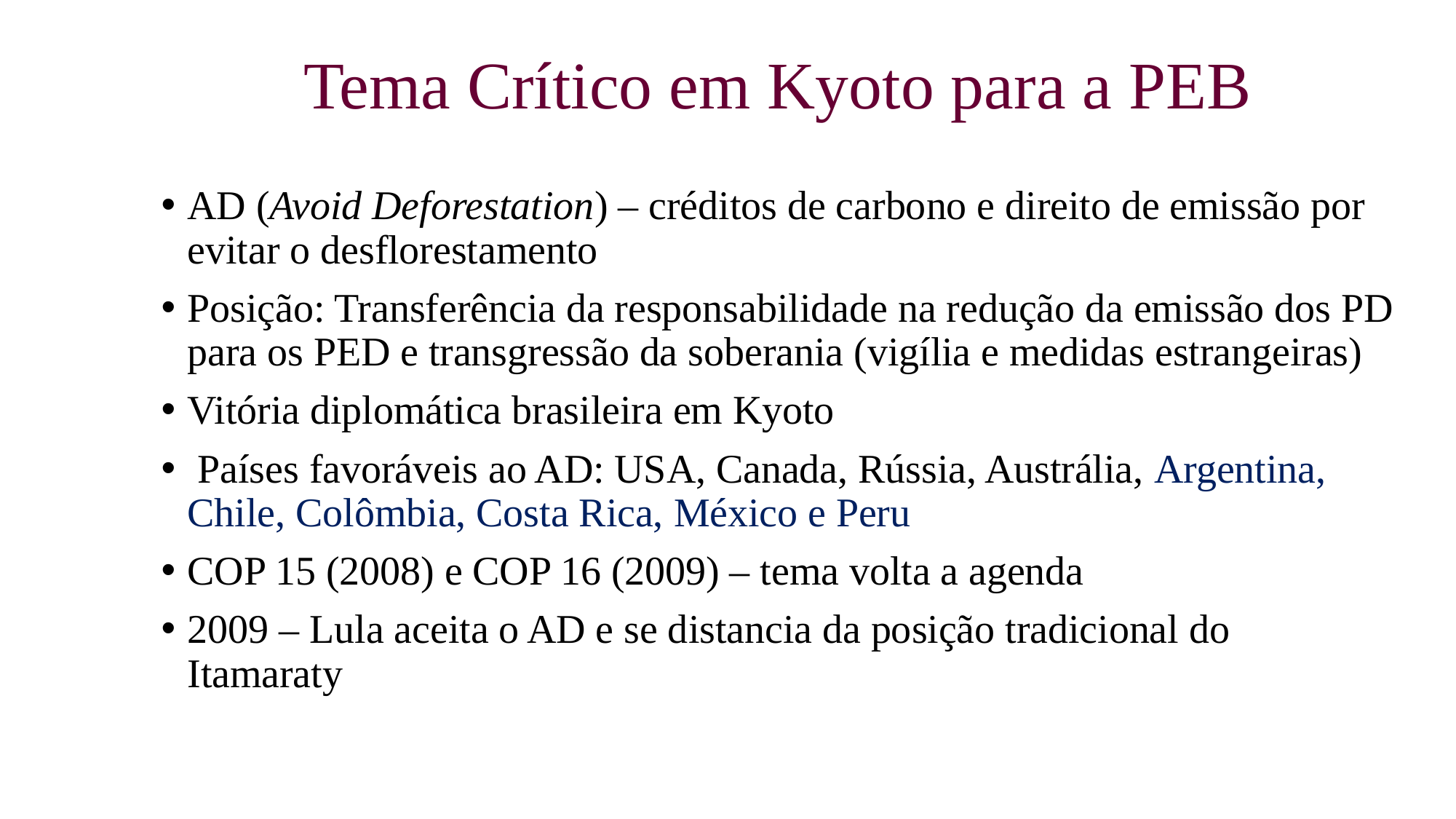

# Tema Crítico em Kyoto para a PEB
AD (Avoid Deforestation) – créditos de carbono e direito de emissão por evitar o desflorestamento
Posição: Transferência da responsabilidade na redução da emissão dos PD para os PED e transgressão da soberania (vigília e medidas estrangeiras)
Vitória diplomática brasileira em Kyoto
 Países favoráveis ao AD: USA, Canada, Rússia, Austrália, Argentina, Chile, Colômbia, Costa Rica, México e Peru
COP 15 (2008) e COP 16 (2009) – tema volta a agenda
2009 – Lula aceita o AD e se distancia da posição tradicional do Itamaraty